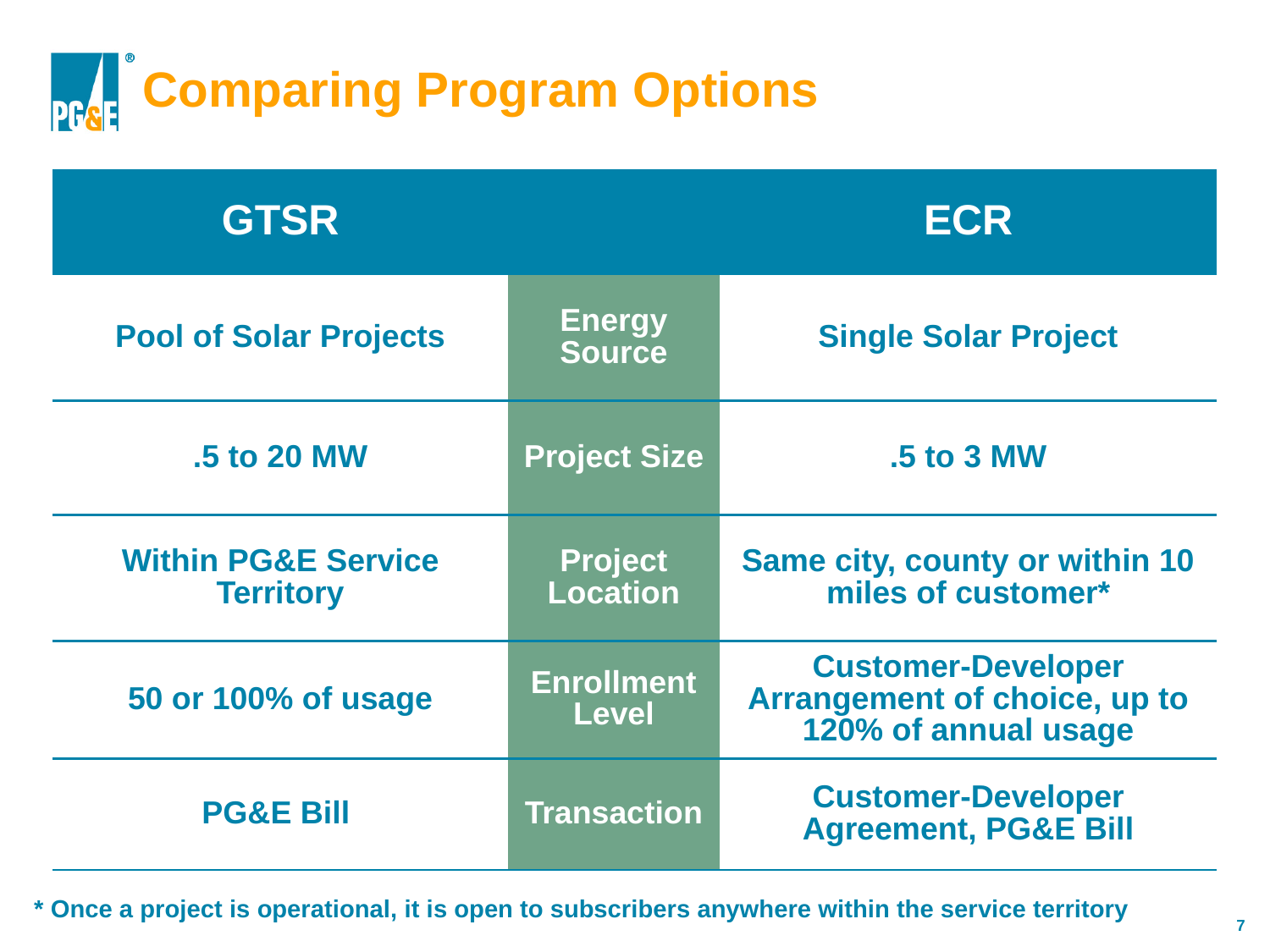

# Comparing Program Options
| GTSR |  | ECR |
| --- | --- | --- |
| Pool of Solar Projects | Energy Source | Single Solar Project |
| .5 to 20 MW | Project Size | .5 to 3 MW |
| Within PG&E Service Territory | Project Location | Same city, county or within 10 miles of customer\* |
| 50 or 100% of usage | Enrollment Level | Customer-Developer Arrangement of choice, up to 120% of annual usage |
| PG&E Bill | Transaction | Customer-Developer Agreement, PG&E Bill |
* Once a project is operational, it is open to subscribers anywhere within the service territory